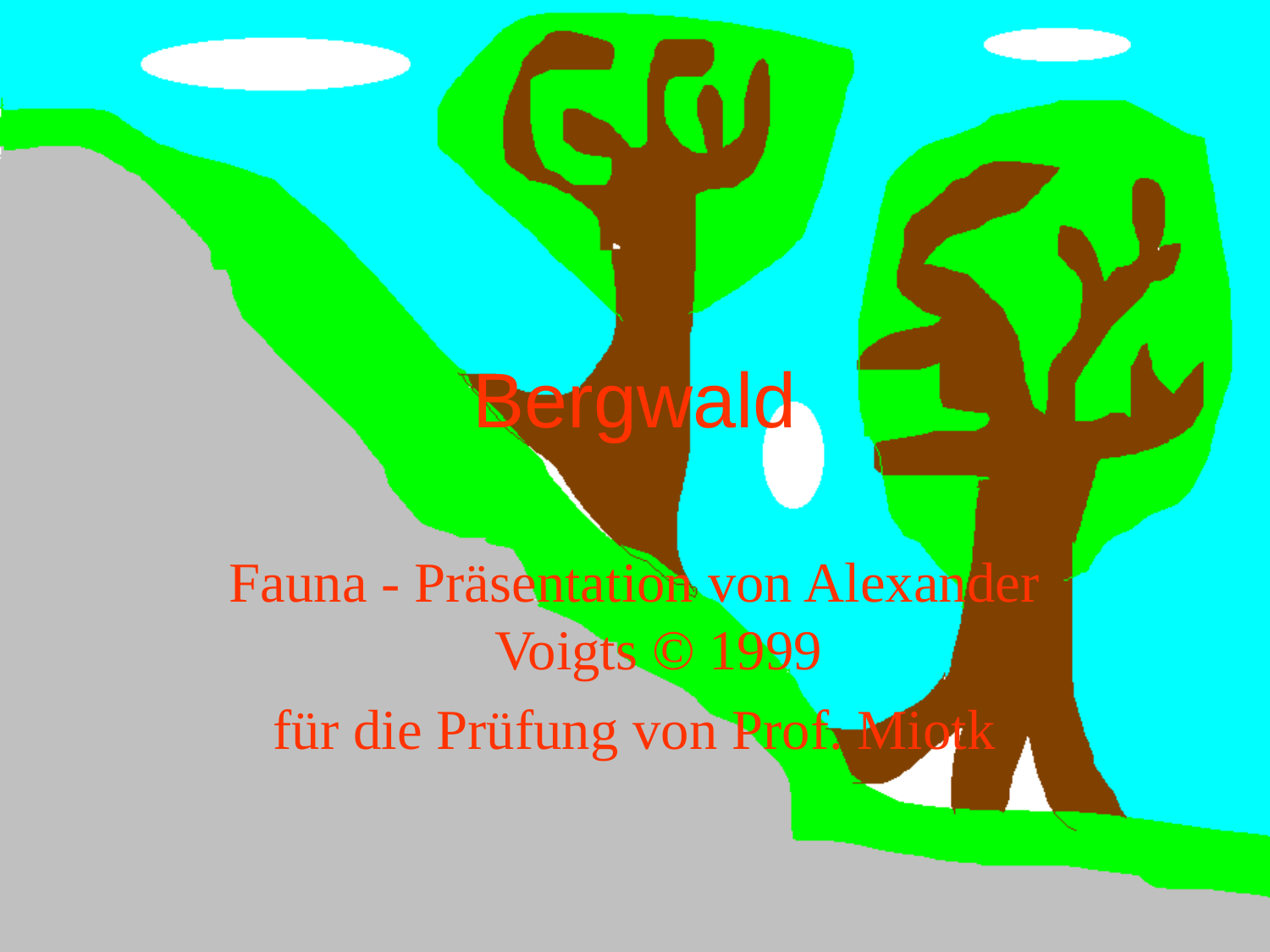

# Bergwald
Fauna - Präsentation von Alexander Voigts © 1999
für die Prüfung von Prof. Miotk